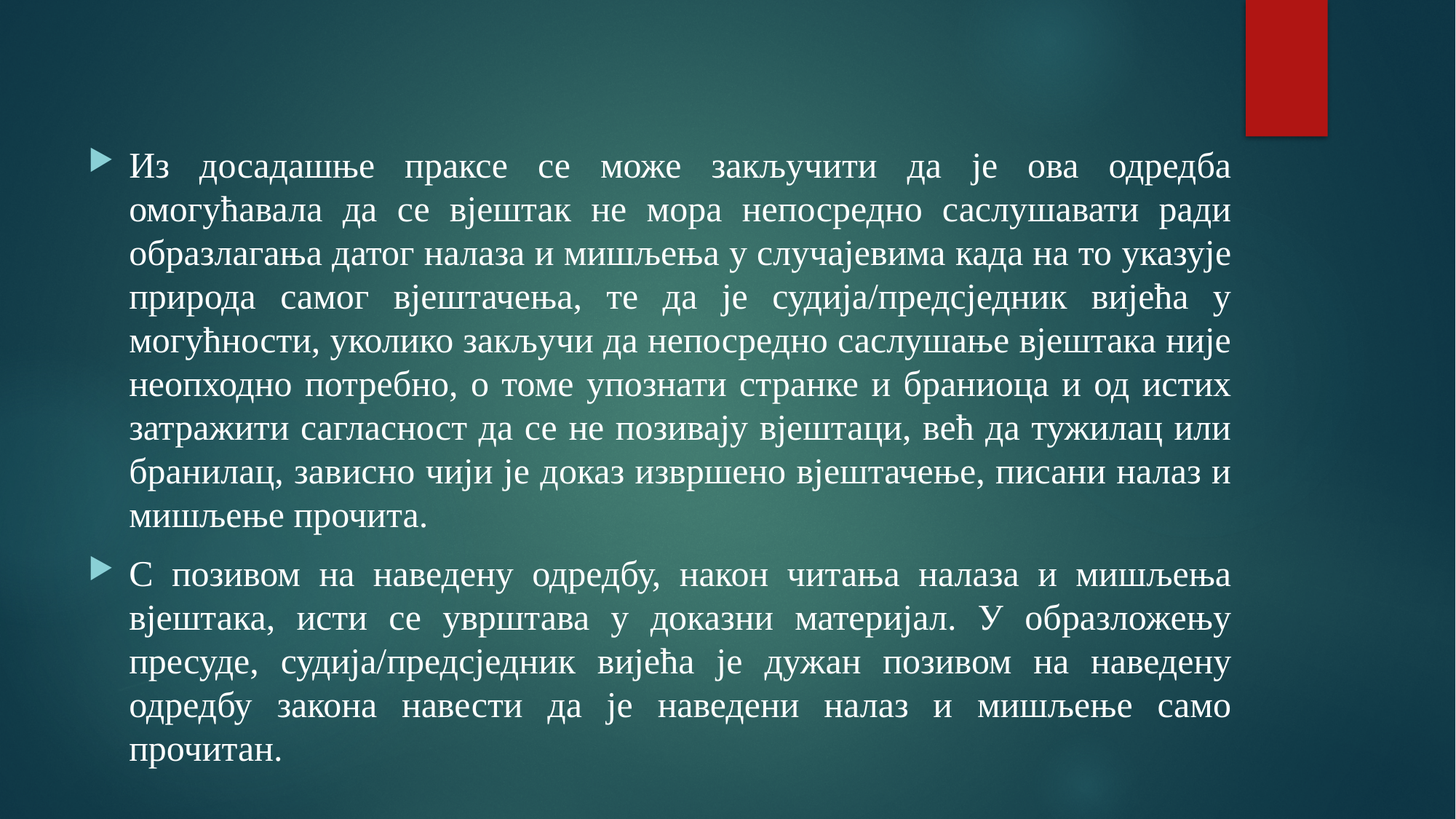

Из досадашње праксе се може закључити да је ова одредба омогућавала да се вјештак не мора непосредно саслушавати ради образлагања датог налаза и мишљења у случајевима када на то указује природа самог вјештачења, те да је судија/предсједник вијећа у могућности, уколико закључи да непосредно саслушање вјештака није неопходно потребно, о томе упознати странке и браниоца и од истих затражити сагласност да се не позивају вјештаци, већ да тужилац или бранилац, зависно чији је доказ извршено вјештачење, писани налаз и мишљење прочита.
С позивом на наведену одредбу, након читања налаза и мишљења вјештака, исти се уврштава у доказни материјал. У образложењу пресуде, судија/предсједник вијећа је дужан позивом на наведену одредбу закона навести да је наведени налаз и мишљење само прочитан.